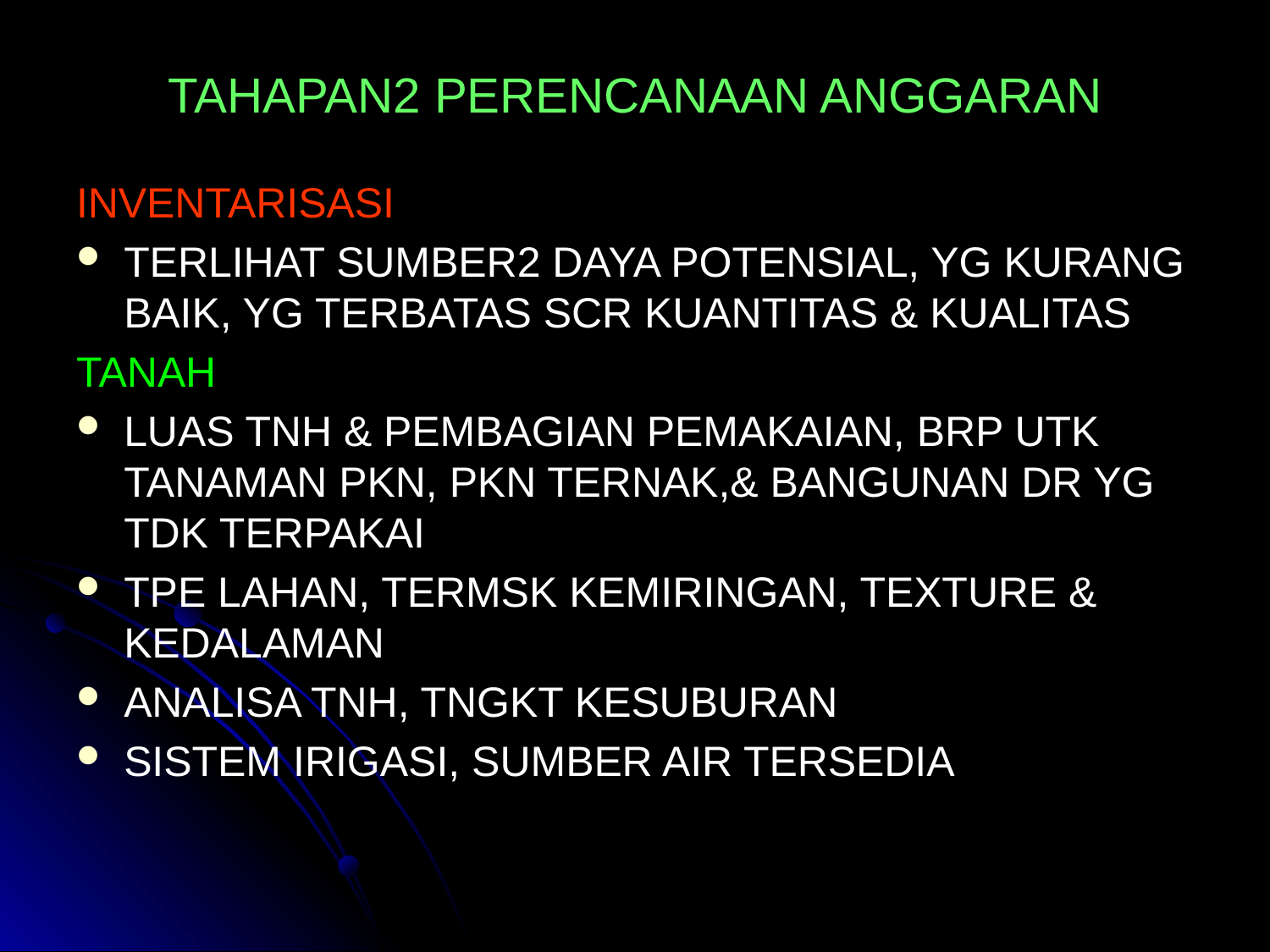

# TAHAPAN2 PERENCANAAN ANGGARAN
INVENTARISASI
TERLIHAT SUMBER2 DAYA POTENSIAL, YG KURANG BAIK, YG TERBATAS SCR KUANTITAS & KUALITAS
TANAH
LUAS TNH & PEMBAGIAN PEMAKAIAN, BRP UTK TANAMAN PKN, PKN TERNAK,& BANGUNAN DR YG TDK TERPAKAI
TPE LAHAN, TERMSK KEMIRINGAN, TEXTURE & KEDALAMAN
ANALISA TNH, TNGKT KESUBURAN
SISTEM IRIGASI, SUMBER AIR TERSEDIA